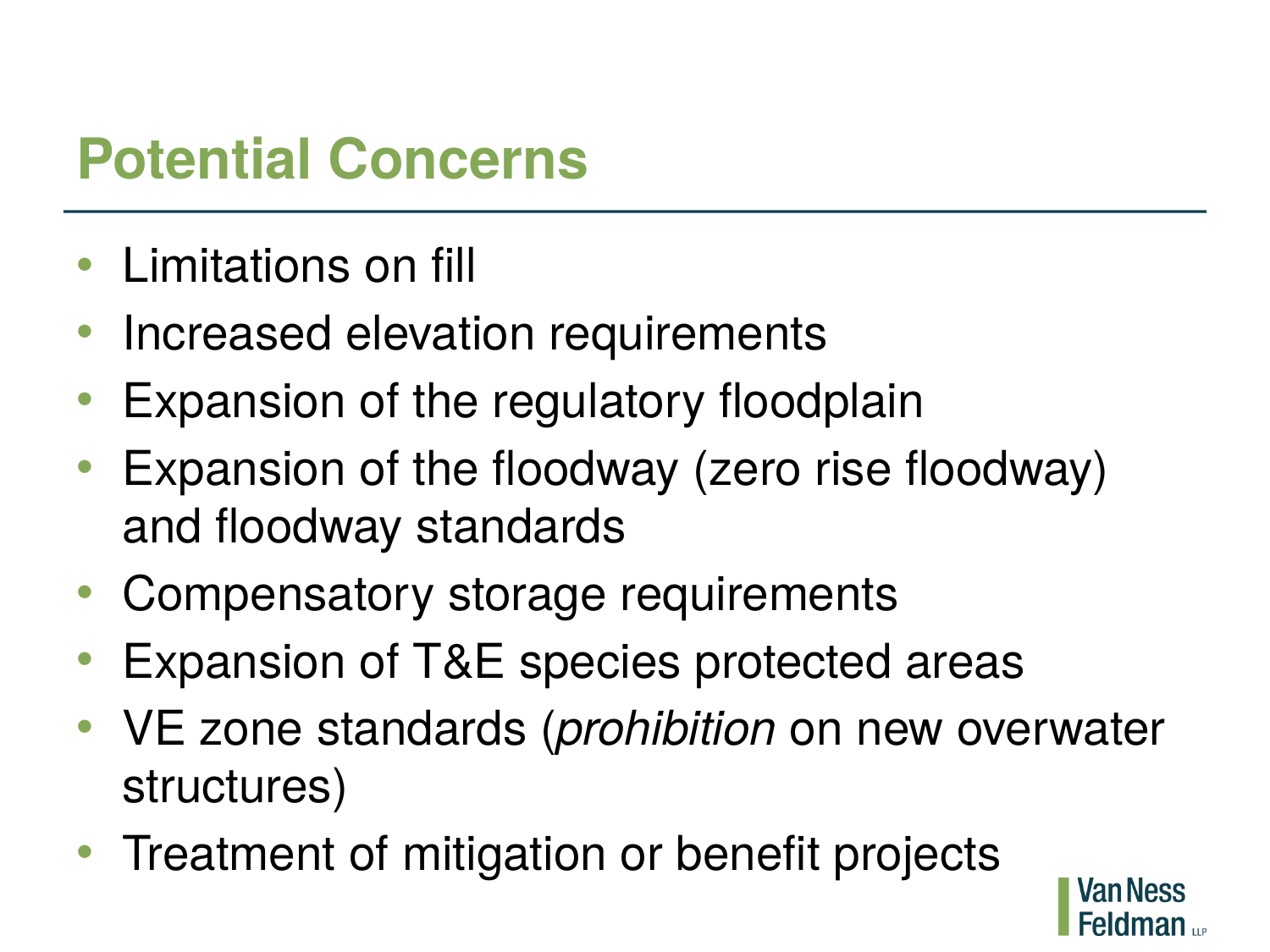

# Potential Concerns
Limitations on fill
Increased elevation requirements
Expansion of the regulatory floodplain
Expansion of the floodway (zero rise floodway) and floodway standards
Compensatory storage requirements
Expansion of T&E species protected areas
VE zone standards (prohibition on new overwater structures)
Treatment of mitigation or benefit projects